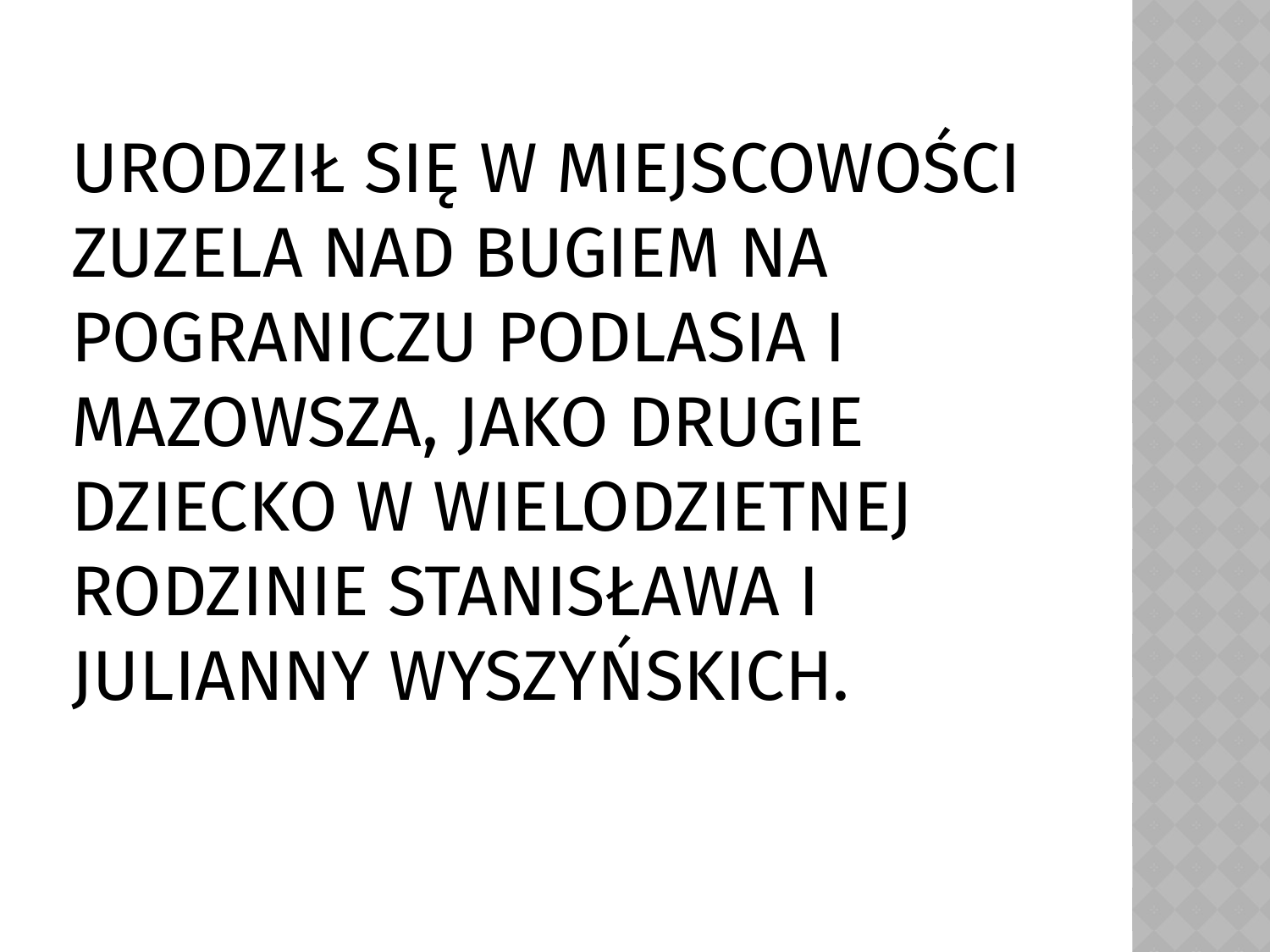

# Urodził się w miejscowości Zuzela nad Bugiem na pograniczu Podlasia i Mazowsza, jako drugie dziecko w wielodzietnej rodzinie Stanisława i Julianny Wyszyńskich.